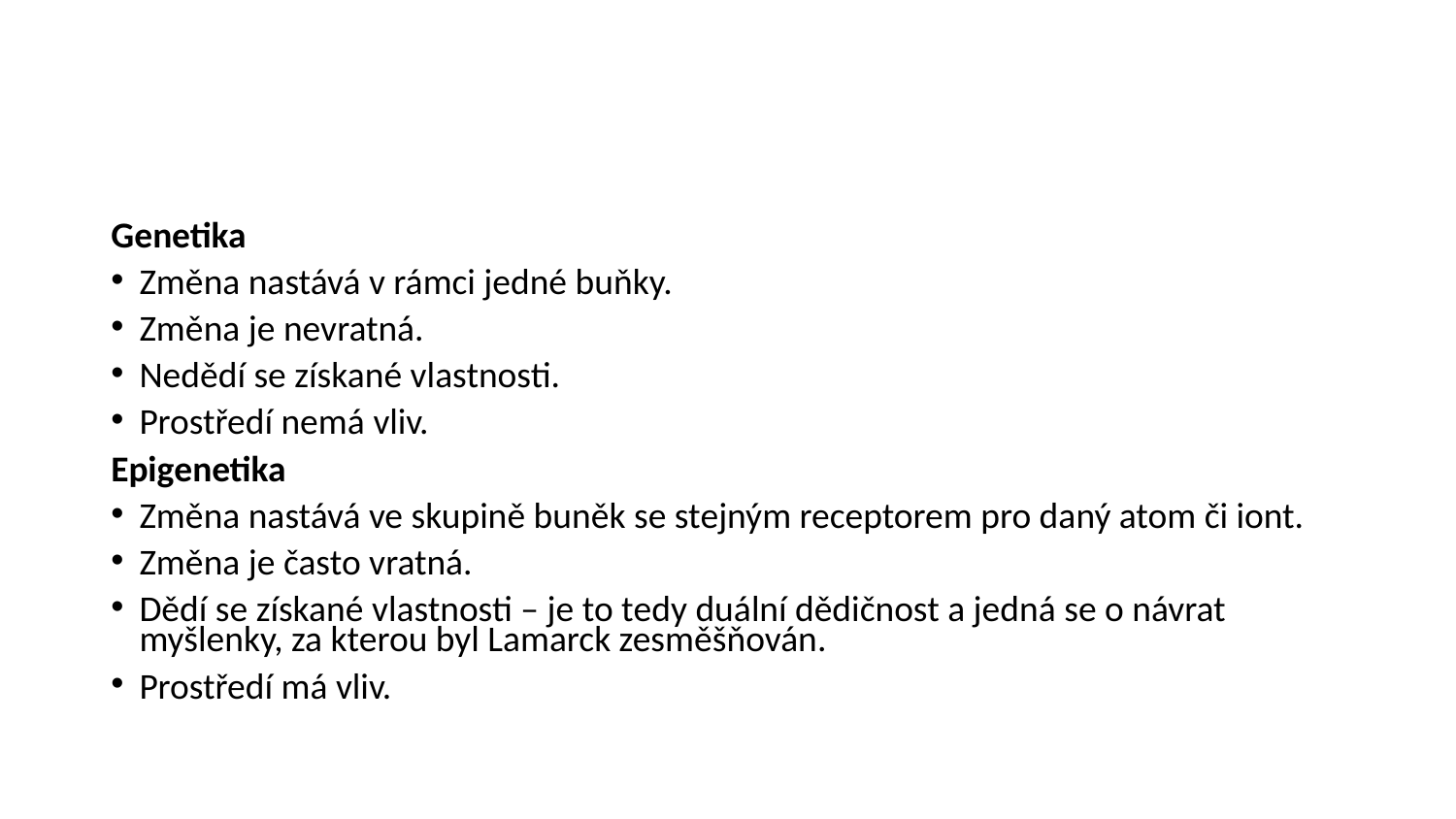

#
Genetika
Změna nastává v rámci jedné buňky.
Změna je nevratná.
Nedědí se získané vlastnosti.
Prostředí nemá vliv.
Epigenetika
Změna nastává ve skupině buněk se stejným receptorem pro daný atom či iont.
Změna je často vratná.
Dědí se získané vlastnosti – je to tedy duální dědičnost a jedná se o návrat myšlenky, za kterou byl Lamarck zesměšňován.
Prostředí má vliv.